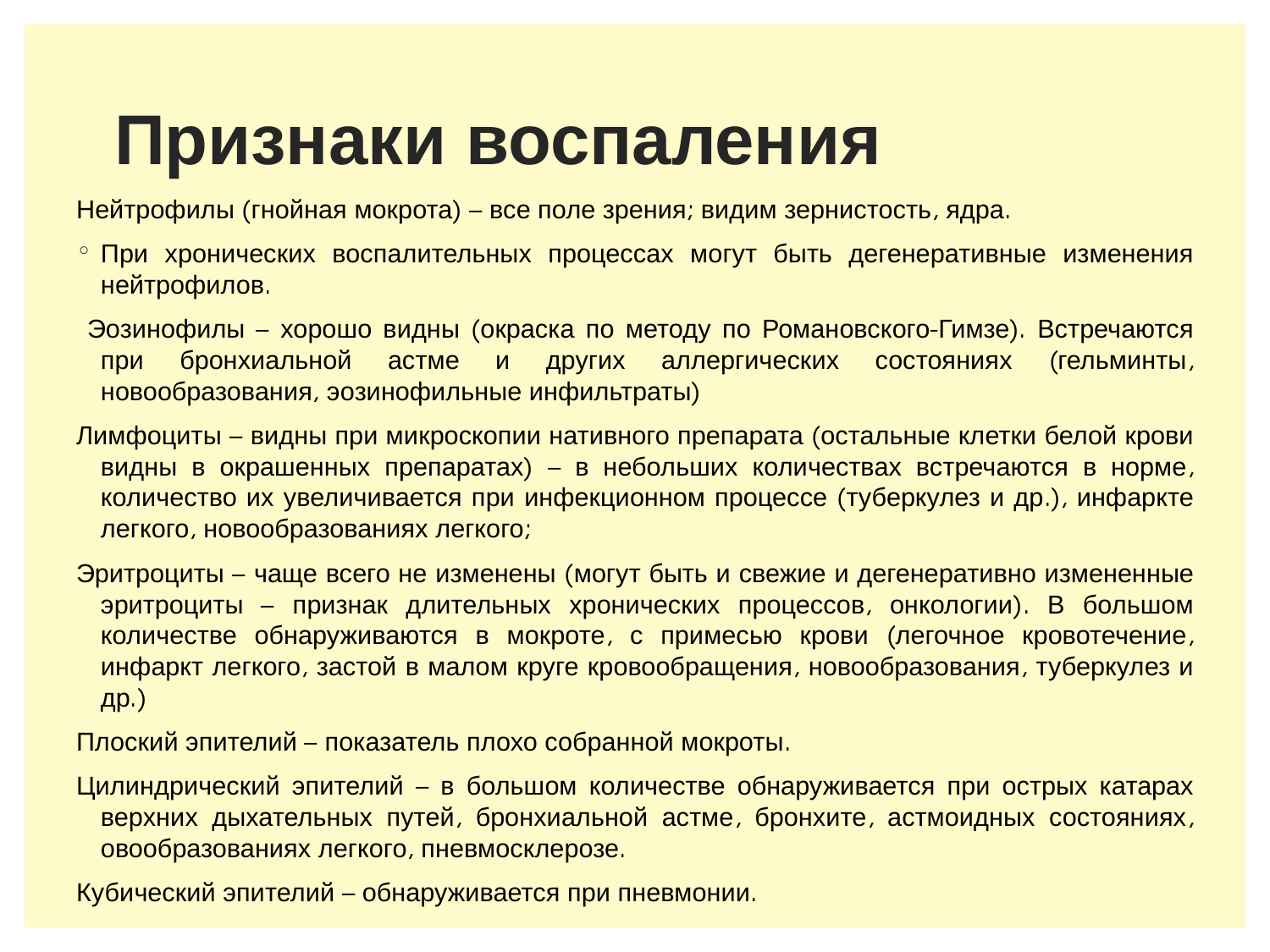

# Признаки воспаления
Нейтрофилы (гнойная мокрота) – все поле зрения; видим зернистость, ядра.
При хронических воспалительных процессах могут быть дегенеративные изменения нейтрофилов.
 Эозинофилы – хорошо видны (окраска по методу по Романовского-Гимзе). Встречаются при бронхиальной астме и других аллергических состояниях (гельминты, новообразования, эозинофильные инфильтраты)
Лимфоциты – видны при микроскопии нативного препарата (остальные клетки белой крови видны в окрашенных препаратах) – в небольших количествах встречаются в норме, количество их увеличивается при инфекционном процессе (туберкулез и др.), инфаркте легкого, новообразованиях легкого;
Эритроциты – чаще всего не изменены (могут быть и свежие и дегенеративно измененные эритроциты – признак длительных хронических процессов, онкологии). В большом количестве обнаруживаются в мокроте, с примесью крови (легочное кровотечение, инфаркт легкого, застой в малом круге кровообращения, новообразования, туберкулез и др.)
Плоский эпителий – показатель плохо собранной мокроты.
Цилиндрический эпителий – в большом количестве обнаруживается при острых катарах верхних дыхательных путей, бронхиальной астме, бронхите, астмоидных состояниях, овообразованиях легкого, пневмосклерозе.
Кубический эпителий – обнаруживается при пневмонии.